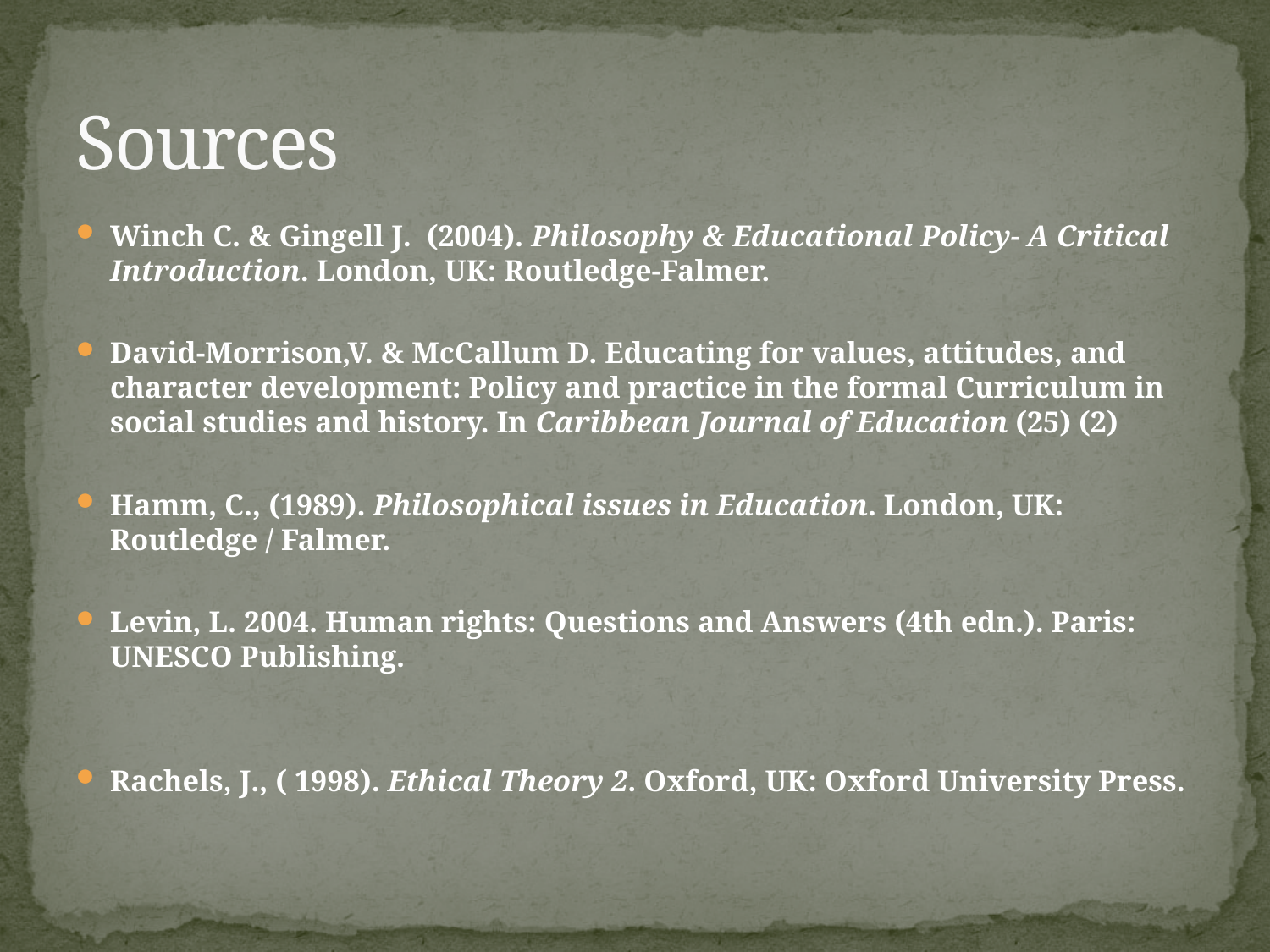

# Sources
Winch C. & Gingell J.  (2004). Philosophy & Educational Policy- A Critical Introduction. London, UK: Routledge-Falmer.

David-Morrison,V. & McCallum D. Educating for values, attitudes, and character development: Policy and practice in the formal Curriculum in social studies and history. In Caribbean Journal of Education (25) (2)

Hamm, C., (1989). Philosophical issues in Education. London, UK: Routledge / Falmer.

Levin, L. 2004. Human rights: Questions and Answers (4th edn.). Paris: UNESCO Publishing.

Rachels, J., ( 1998). Ethical Theory 2. Oxford, UK: Oxford University Press.